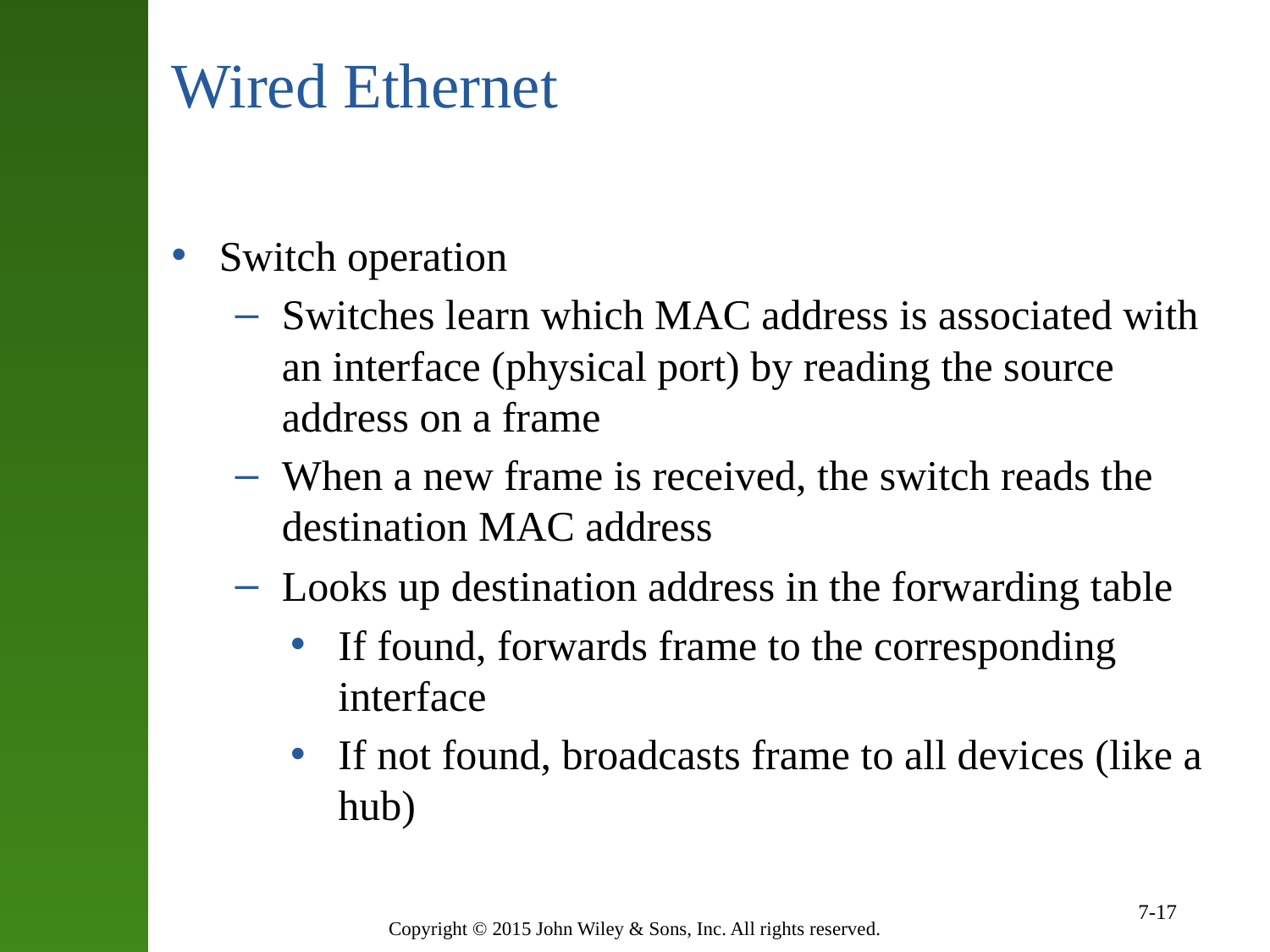

# Wired Ethernet
Switch operation
Switches learn which MAC address is associated with an interface (physical port) by reading the source address on a frame
When a new frame is received, the switch reads the destination MAC address
Looks up destination address in the forwarding table
If found, forwards frame to the corresponding interface
If not found, broadcasts frame to all devices (like a hub)